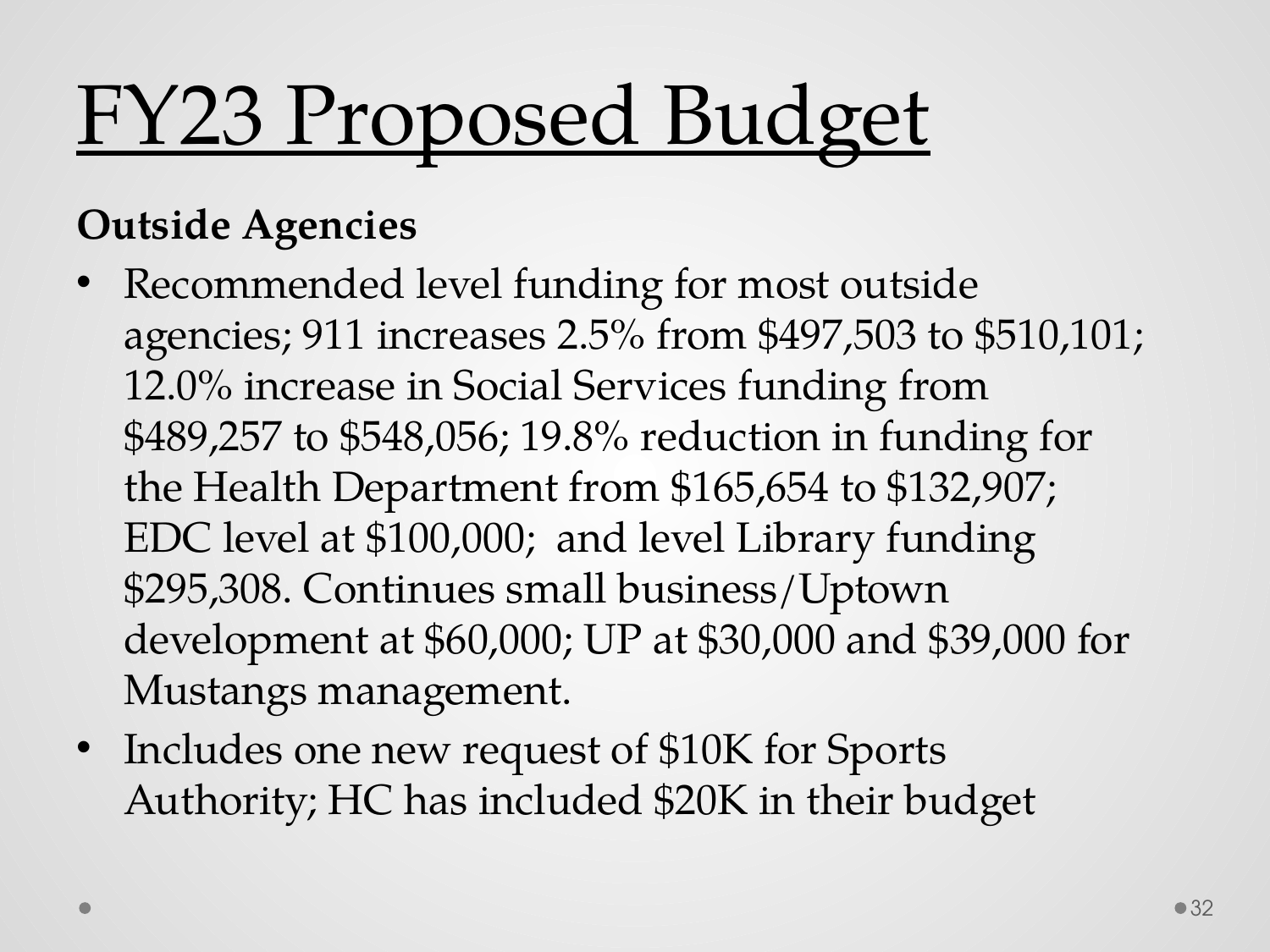

# FY23 Proposed Budget
Outside Agencies
Recommended level funding for most outside agencies; 911 increases 2.5% from $497,503 to $510,101; 12.0% increase in Social Services funding from $489,257 to $548,056; 19.8% reduction in funding for the Health Department from $165,654 to $132,907;  EDC level at $100,000;  and level Library funding $295,308. Continues small business/Uptown development at $60,000; UP at $30,000 and $39,000 for Mustangs management.
Includes one new request of $10K for Sports Authority; HC has included $20K in their budget

32